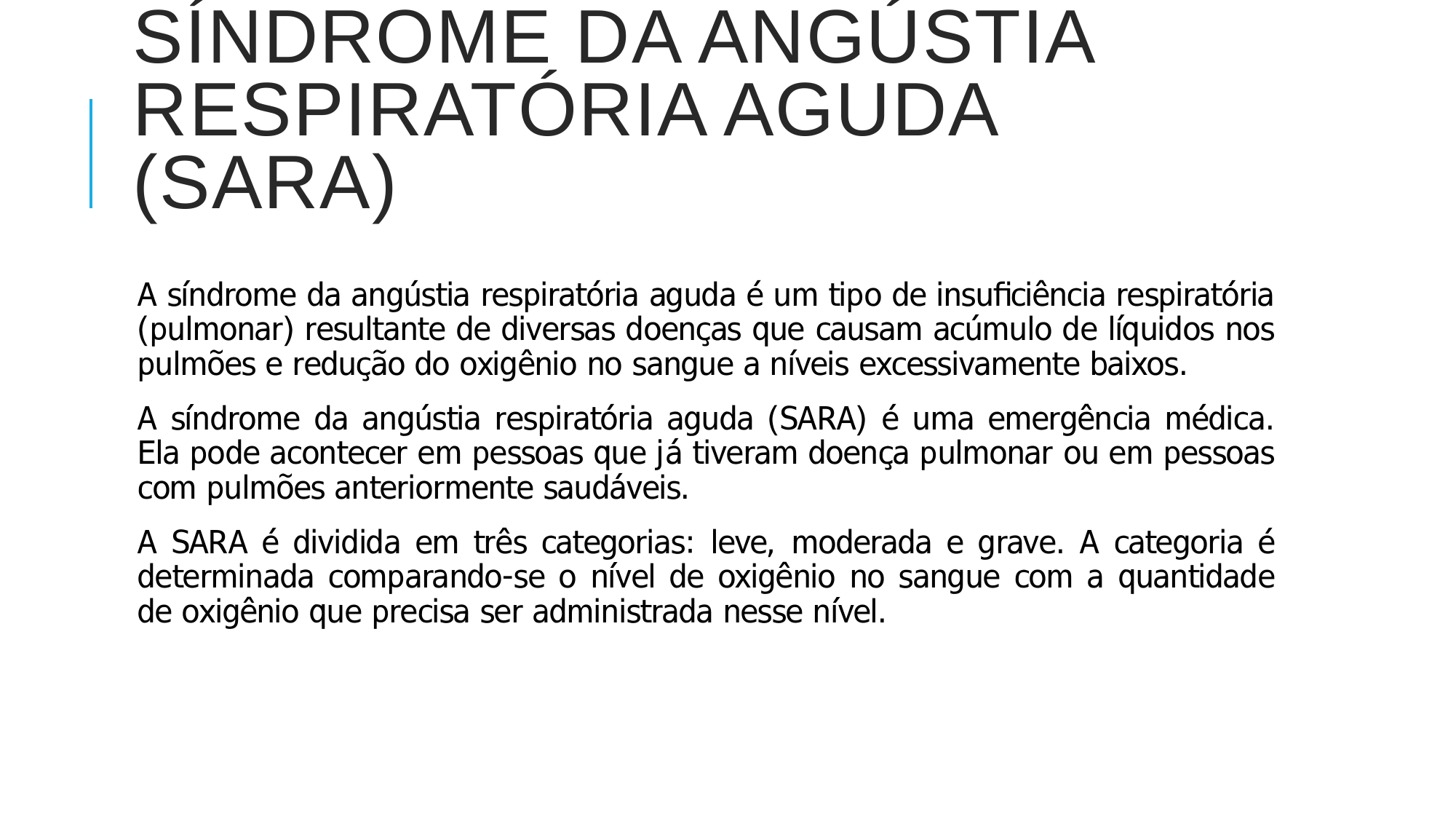

# Síndrome da angústia respiratória aguda (SARA)
A síndrome da angústia respiratória aguda é um tipo de insuficiência respiratória (pulmonar) resultante de diversas doenças que causam acúmulo de líquidos nos pulmões e redução do oxigênio no sangue a níveis excessivamente baixos.
A síndrome da angústia respiratória aguda (SARA) é uma emergência médica. Ela pode acontecer em pessoas que já tiveram doença pulmonar ou em pessoas com pulmões anteriormente saudáveis.
A SARA é dividida em três categorias: leve, moderada e grave. A categoria é determinada comparando-se o nível de oxigênio no sangue com a quantidade de oxigênio que precisa ser administrada nesse nível.